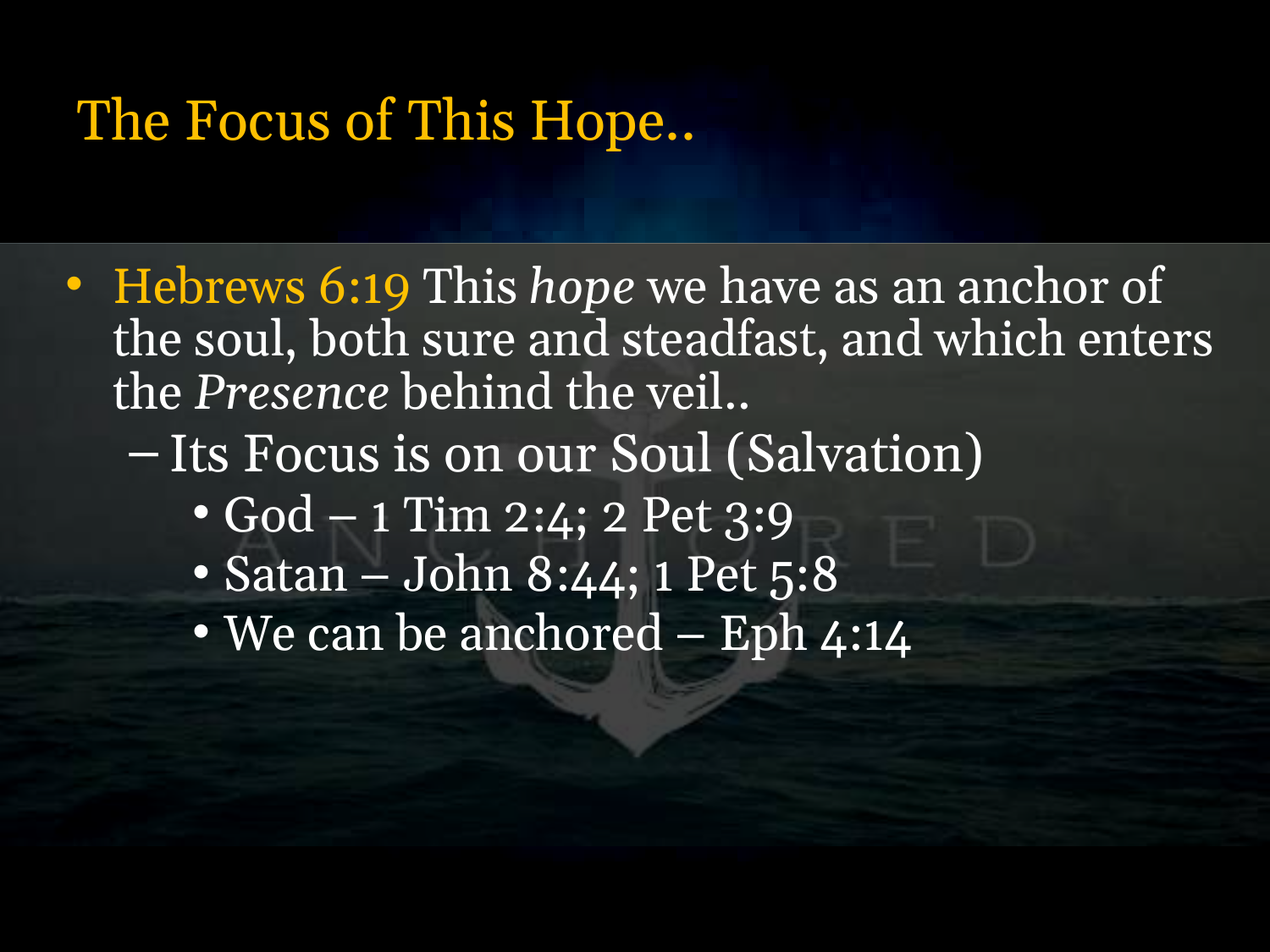

# The Focus of This Hope..
Hebrews 6:19 This hope we have as an anchor of the soul, both sure and steadfast, and which enters the Presence behind the veil..
Its Focus is on our Soul (Salvation)
God – 1 Tim 2:4; 2 Pet 3:9
Satan – John 8:44; 1 Pet 5:8
We can be anchored – Eph 4:14